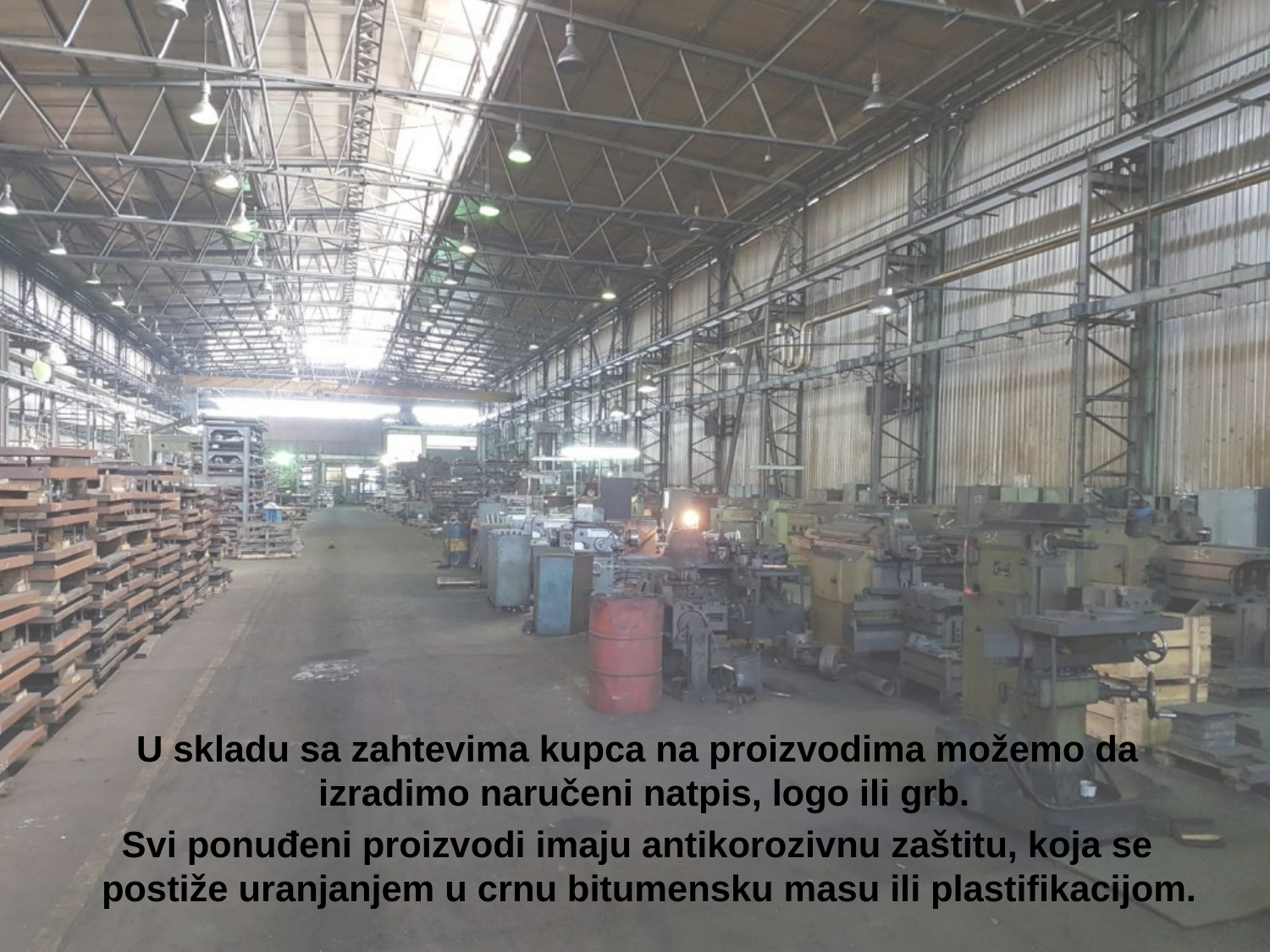

U skladu sa zahtevima kupca na proizvodima možemo da izradimo naručeni natpis, logo ili grb.
Svi ponuđeni proizvodi imaju antikorozivnu zaštitu, koja se postiže uranjanjem u crnu bitumensku masu ili plastifikacijom.